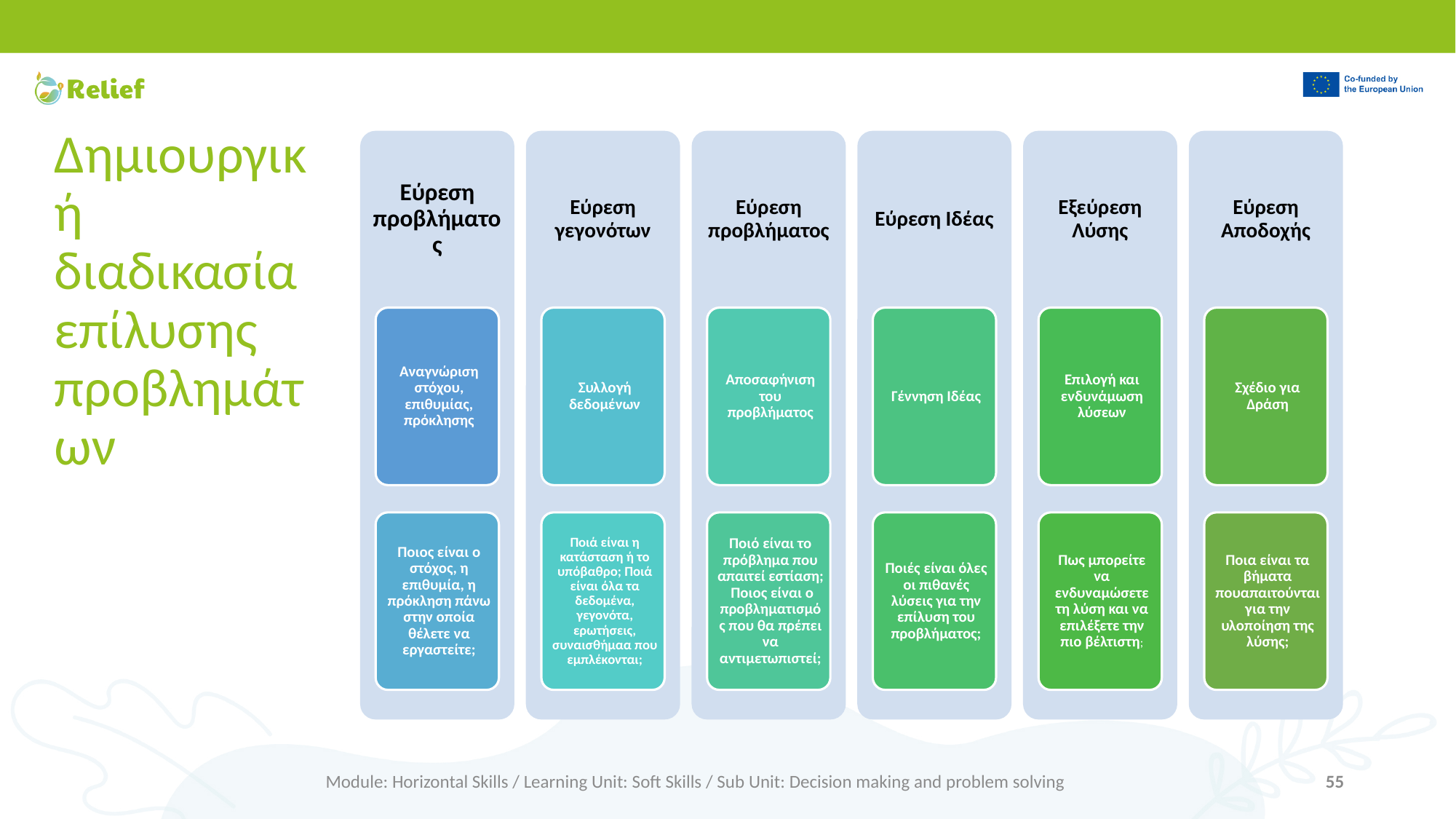

# Δημιουργική διαδικασία επίλυσης προβλημάτων
Εύρεση προβλήματος
Αναγνώριση στόχου, επιθυμίας, πρόκλησης
Ποιος είναι ο στόχος, η επιθυμία, η πρόκληση πάνω στην οποία θέλετε να εργαστείτε;
Εύρεση γεγονότων
Συλλογή δεδομένων
Ποιά είναι η κατάσταση ή το υπόβαθρο; Ποιά είναι όλα τα δεδομένα, γεγονότα, ερωτήσεις, συναισθήμαα που εμπλέκονται;
Εύρεση προβλήματος
Αποσαφήνιση του προβλήματος
Ποιό είναι το πρόβλημα που απαιτεί εστίαση;  Ποιος είναι ο προβληματισμός που θα πρέπει να αντιμετωπιστεί;
Εύρεση Ιδέας
Γέννηση Ιδέας
Ποιές είναι όλες οι πιθανές λύσεις για την επίλυση του προβλήματος;
Εξεύρεση Λύσης
Επιλογή και ενδυνάμωση λύσεων
Πως μπορείτε να ενδυναμώσετε τη λύση και να επιλέξετε την πιο βέλτιστη;
Εύρεση Αποδοχής
Σχέδιο για Δράση
Ποια είναι τα βήματα πουαπαιτούνται για την υλοποίηση της λύσης;
Module: Horizontal Skills / Learning Unit: Soft Skills / Sub Unit: Decision making and problem solving
55